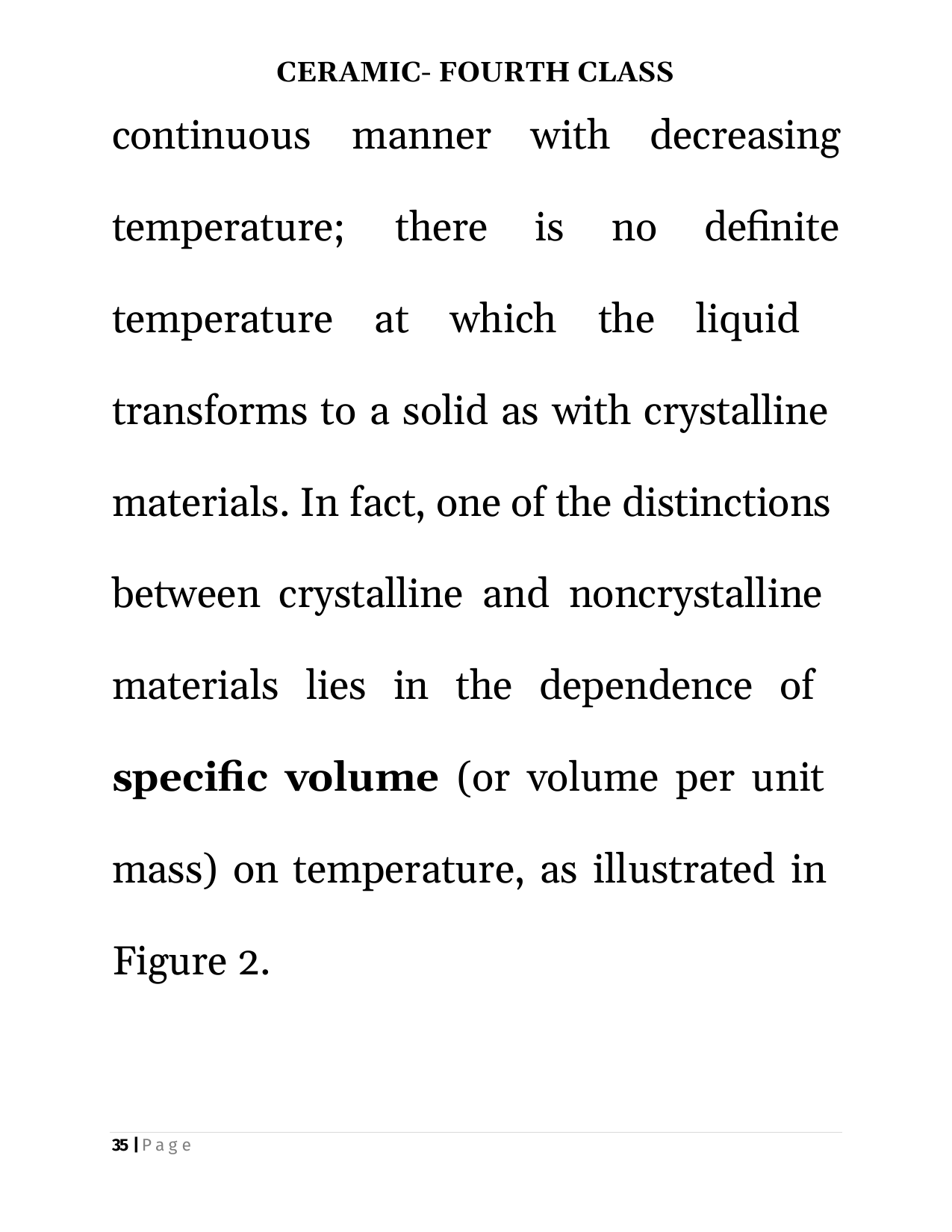

CERAMIC- FOURTH CLASS
# continuous	manner	with	decreasing
temperature;	there	is	no	definite
temperature at which the liquid  transforms to a solid as with crystalline  materials. In fact, one of the distinctions  between crystalline and noncrystalline  materials lies in the dependence of  specific volume (or volume per unit  mass) on temperature, as illustrated in  Figure 2.

35 | P a g e